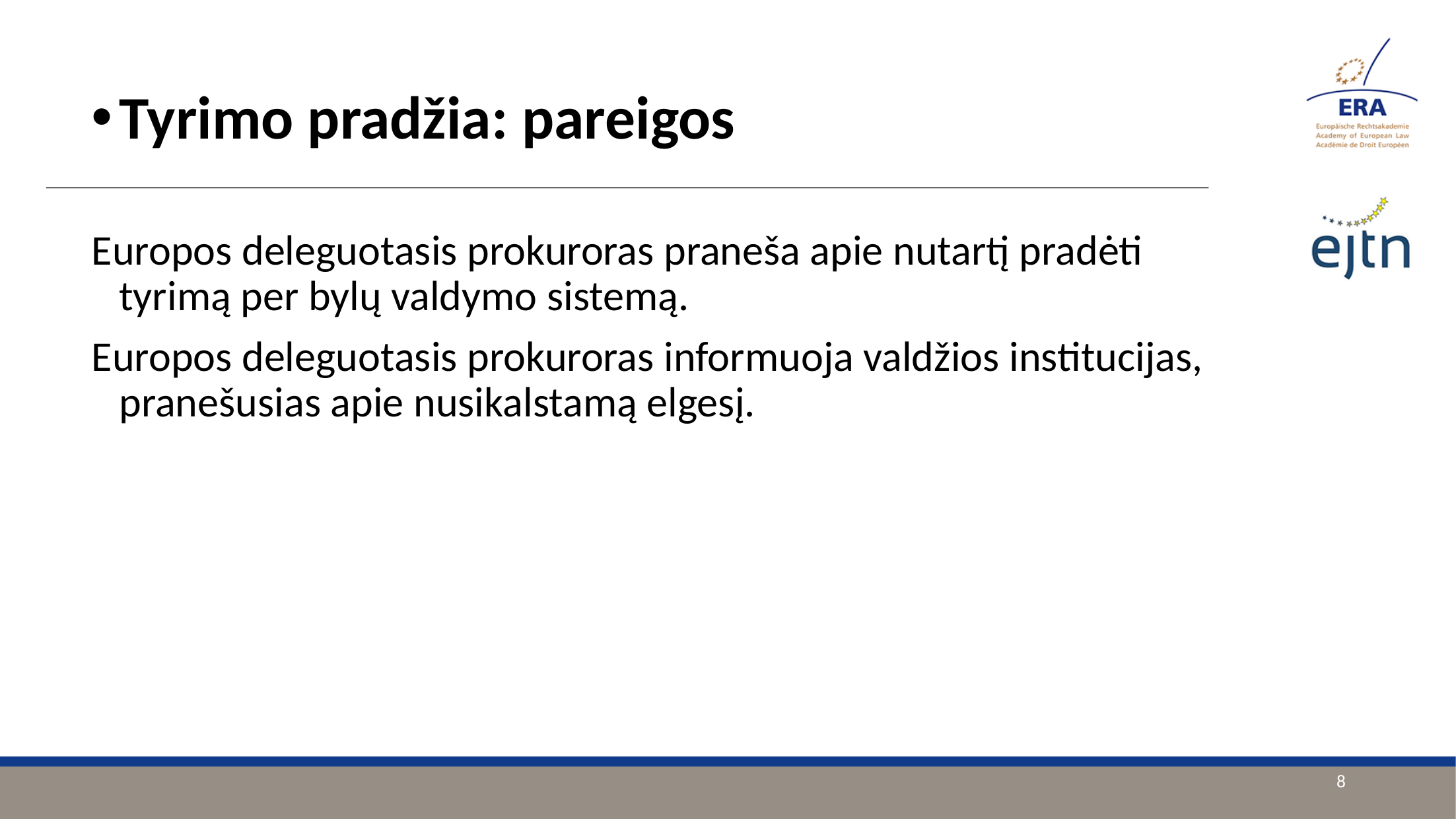

Tyrimo pradžia: pareigos
Europos deleguotasis prokuroras praneša apie nutartį pradėti tyrimą per bylų valdymo sistemą.
Europos deleguotasis prokuroras informuoja valdžios institucijas, pranešusias apie nusikalstamą elgesį.
8